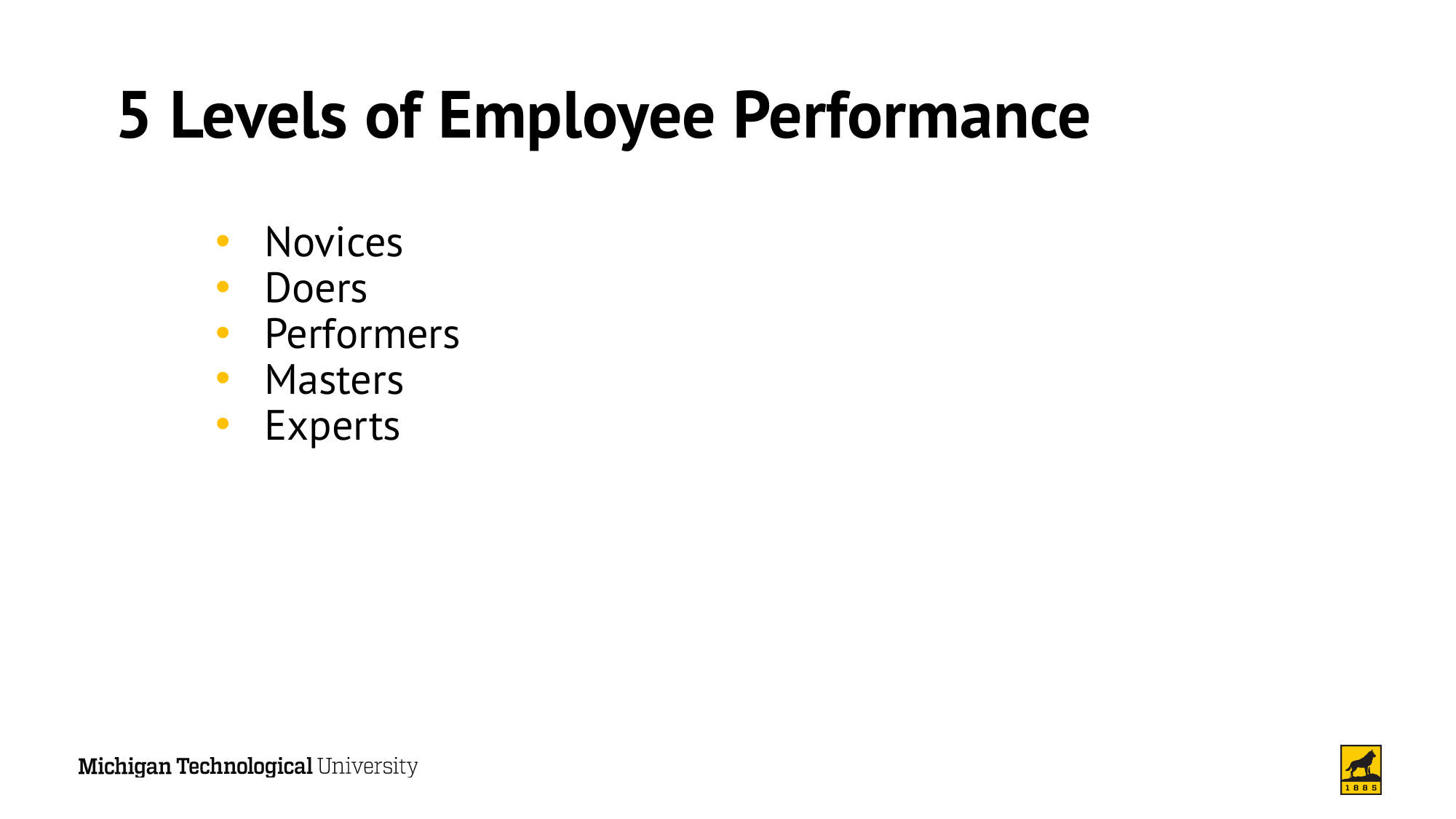

# 5 Levels of Employee Performance
Novices
Doers
Performers
Masters
Experts